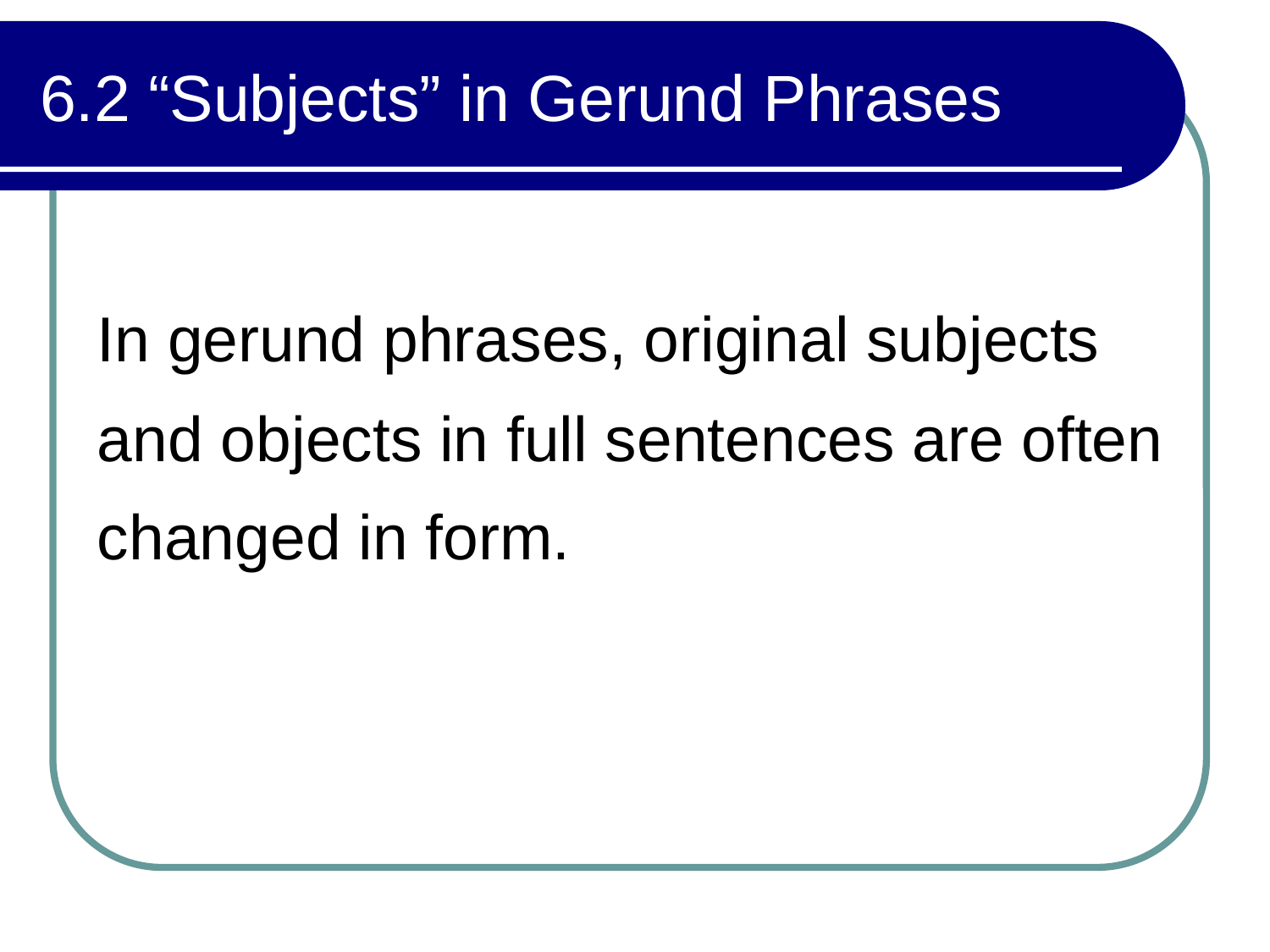

# 6.2 “Subjects” in Gerund Phrases
In gerund phrases, original subjects and objects in full sentences are often changed in form.